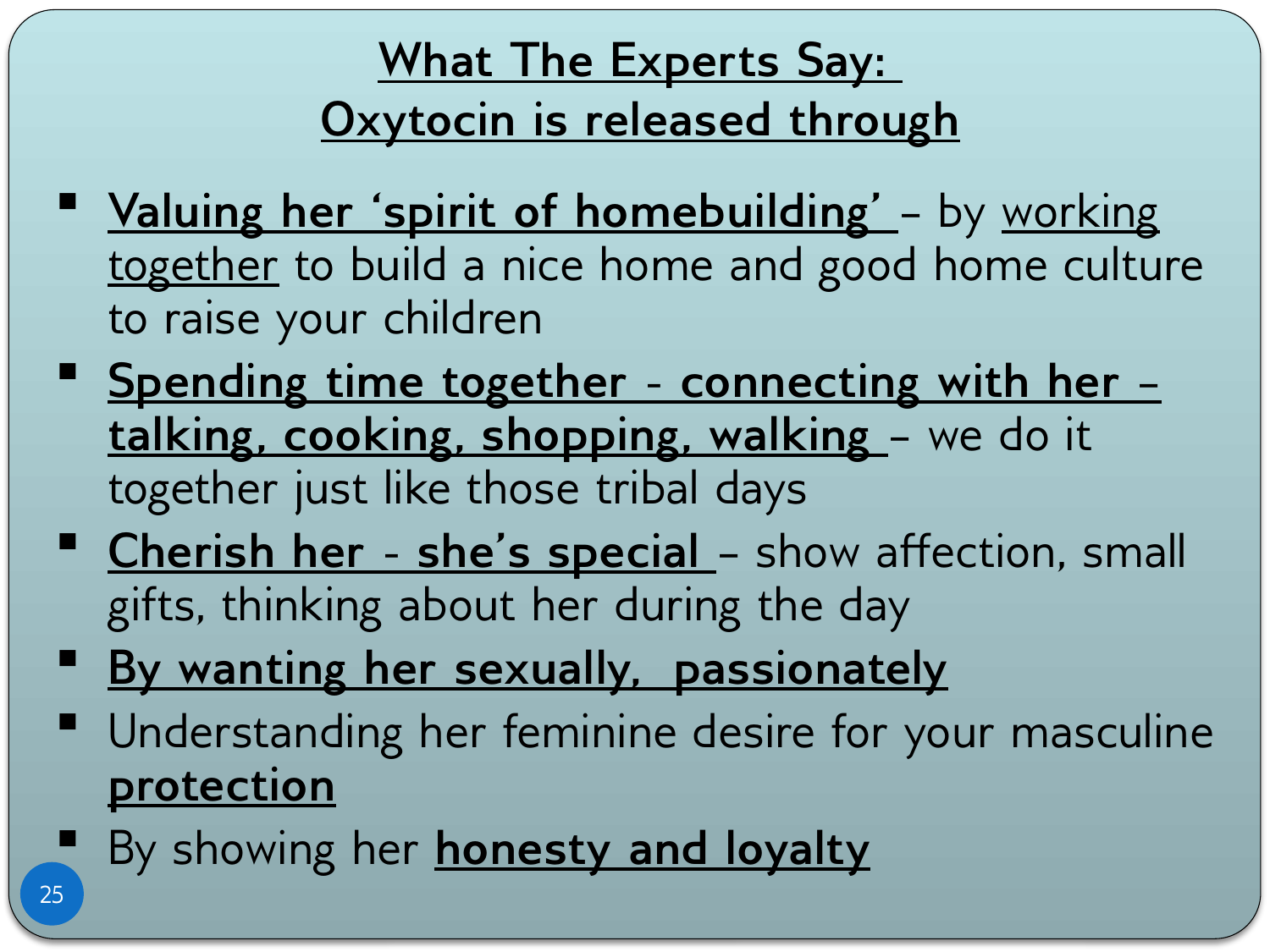

# What The Experts Say: Oxytocin is released through
Valuing her ‘spirit of homebuilding’ – by working together to build a nice home and good home culture to raise your children
Spending time together - connecting with her – talking, cooking, shopping, walking – we do it together just like those tribal days
Cherish her - she’s special – show affection, small gifts, thinking about her during the day
By wanting her sexually,  passionately
Understanding her feminine desire for your masculine protection
By showing her honesty and loyalty

25